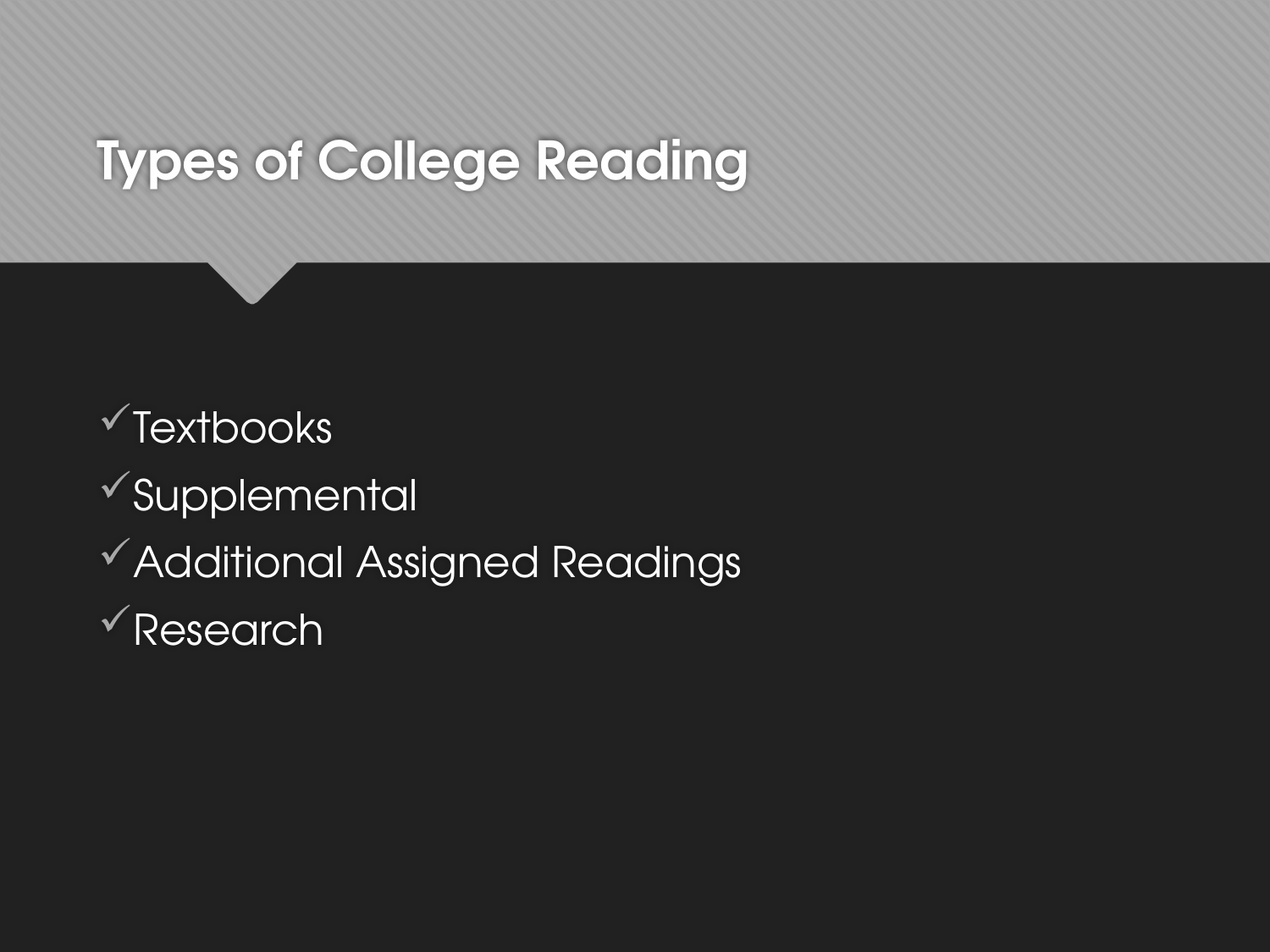

# Types of College Reading
Textbooks
Supplemental
Additional Assigned Readings
Research